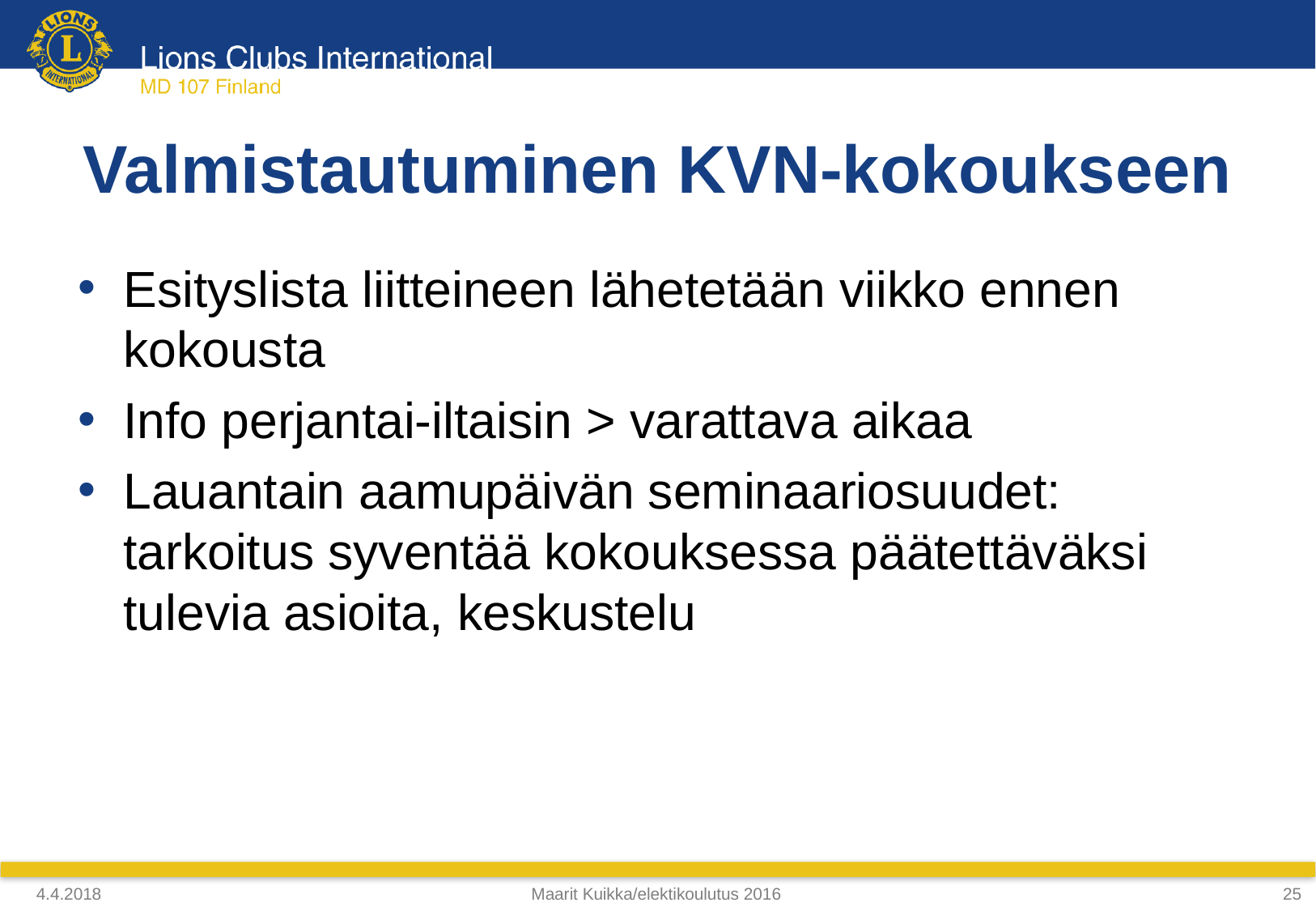

# Valmistautuminen KVN-kokoukseen
Esityslista liitteineen lähetetään viikko ennen kokousta
Info perjantai-iltaisin > varattava aikaa
Lauantain aamupäivän seminaariosuudet: tarkoitus syventää kokouksessa päätettäväksi tulevia asioita, keskustelu
4.4.2018
Maarit Kuikka/elektikoulutus 2016
25